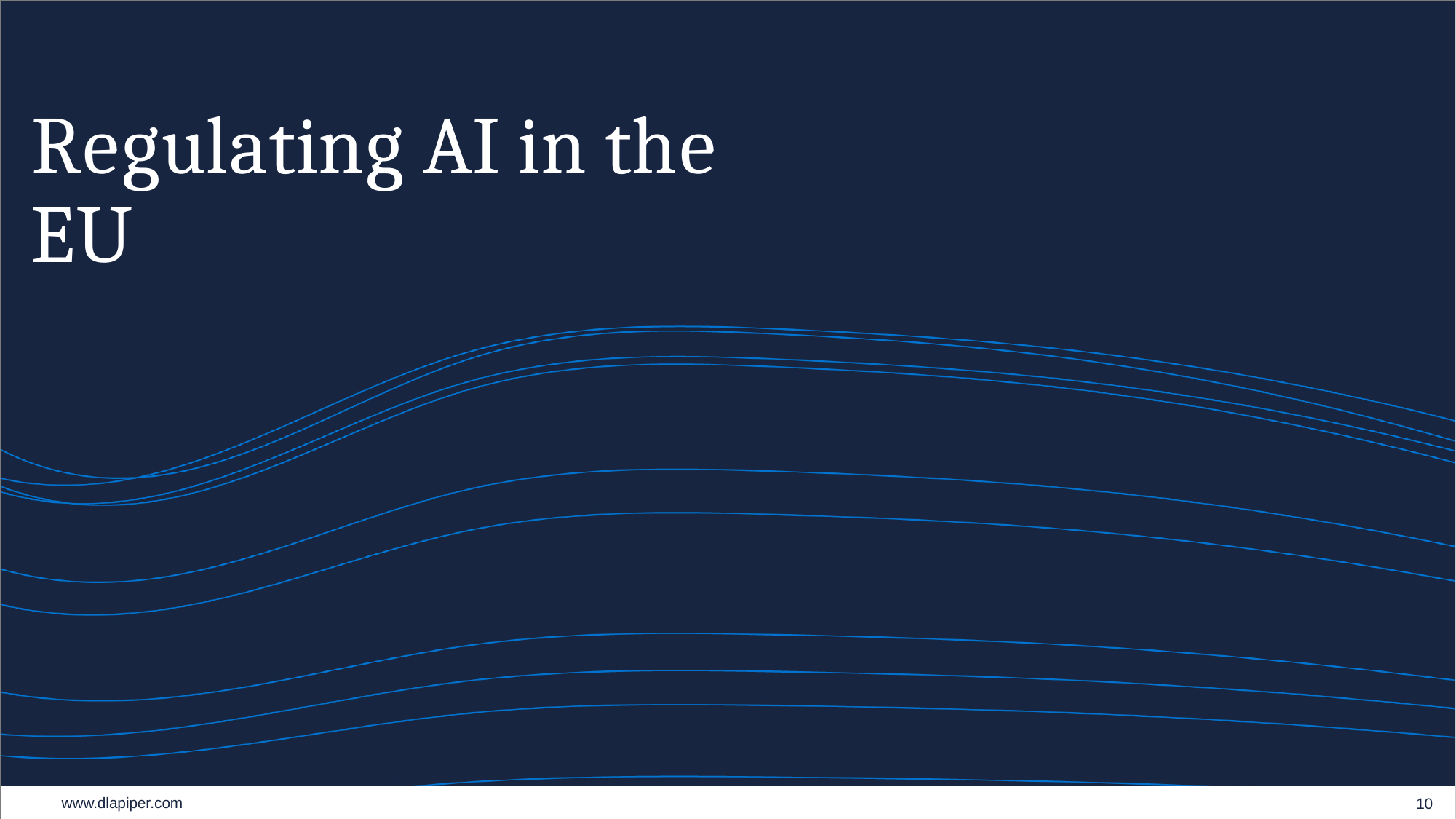

# Regulating AI in the EU
10